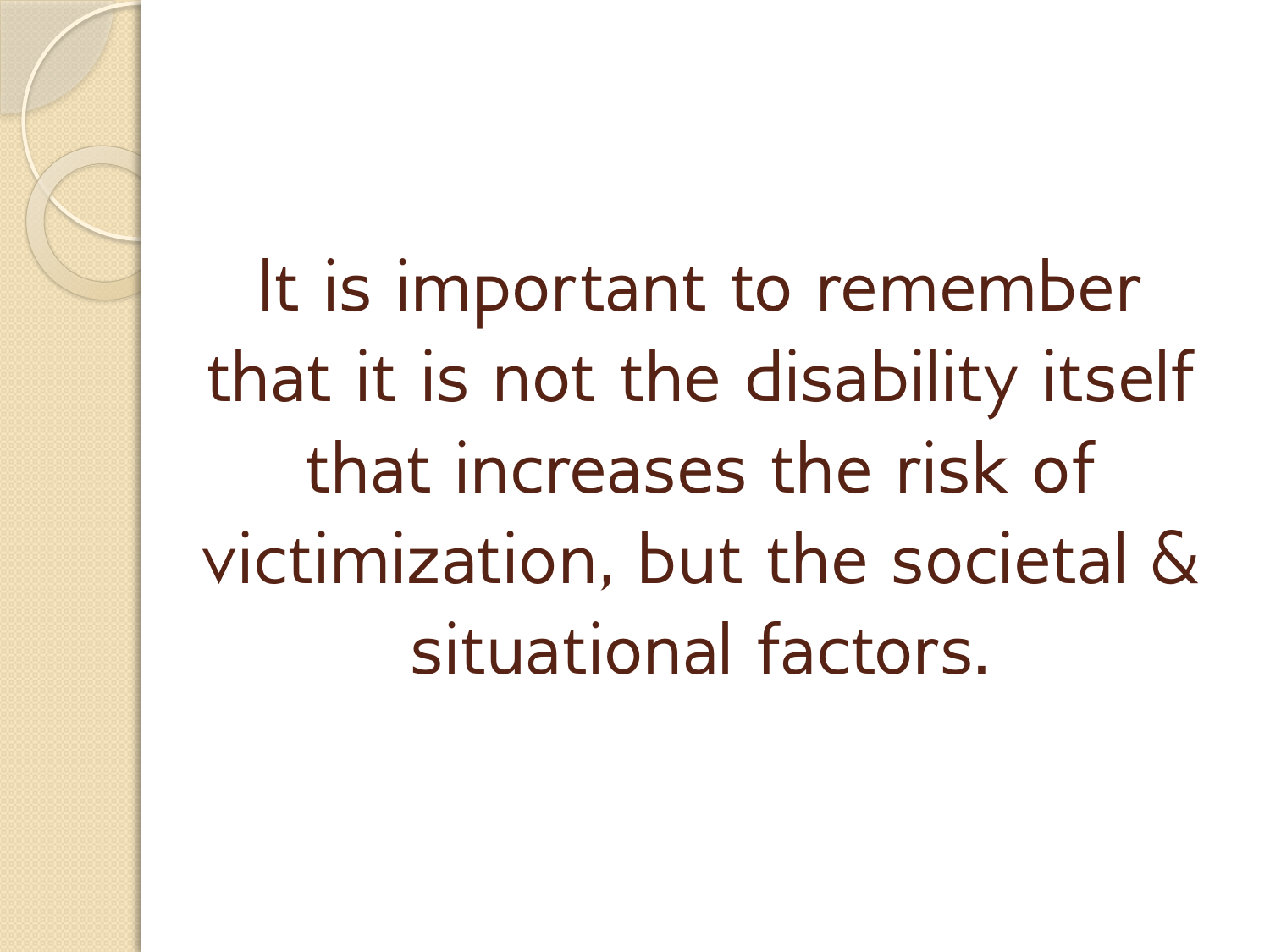

# It is important to remember that it is not the disability itself that increases the risk of victimization, but the societal & situational factors.